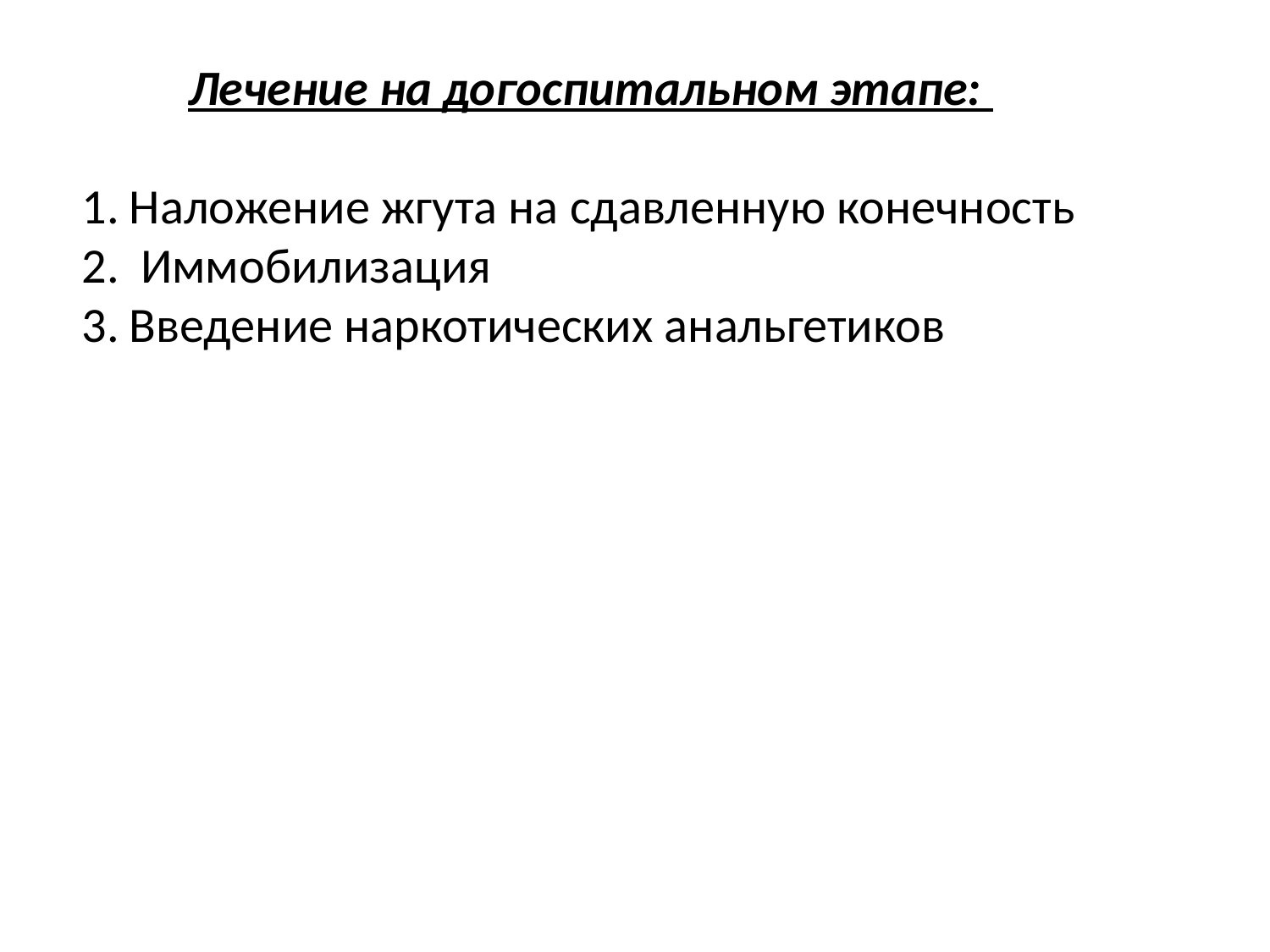

Лечение на догоспитальном этапе:

Наложение жгута на сдавленную конечность
 Иммобилизация
Введение наркотических анальгетиков